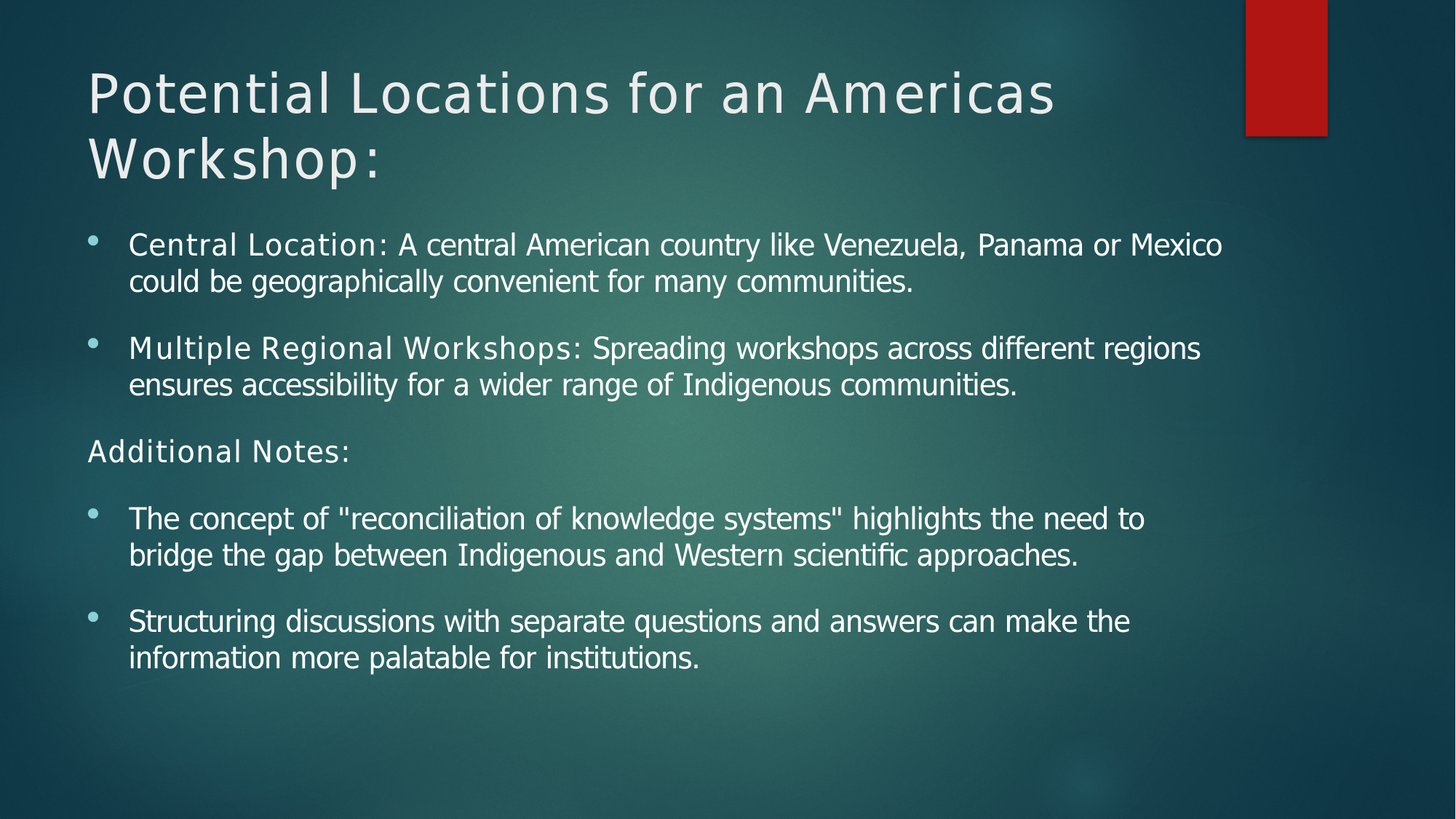

# Potential Locations for an Americas Workshop:
Central Location: A central American country like Venezuela, Panama or Mexico could be geographically convenient for many communities.
Multiple Regional Workshops: Spreading workshops across different regions ensures accessibility for a wider range of Indigenous communities.
Additional Notes:
The concept of "reconciliation of knowledge systems" highlights the need to bridge the gap between Indigenous and Western scientific approaches.
Structuring discussions with separate questions and answers can make the information more palatable for institutions.